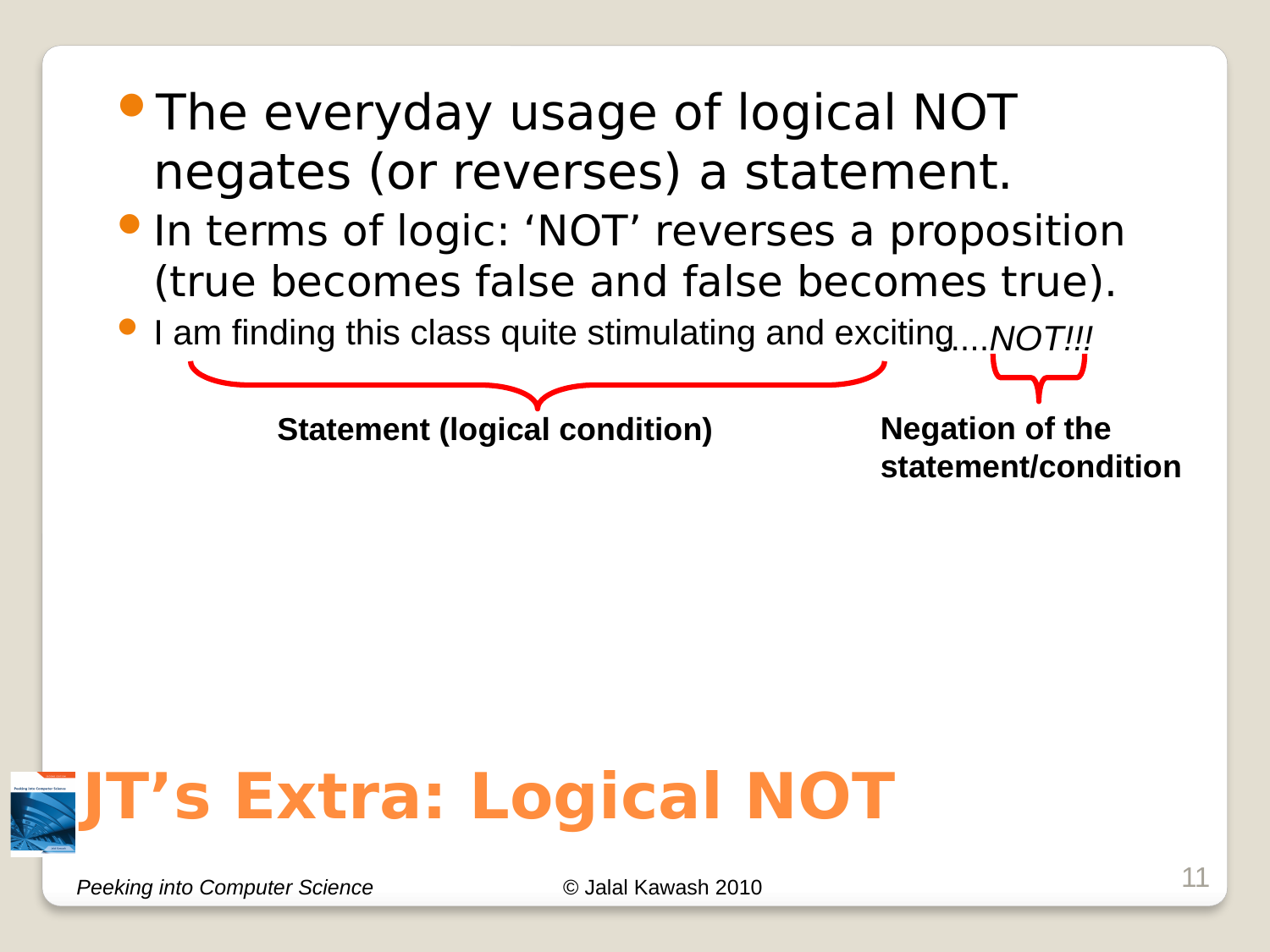

The everyday usage of logical NOT negates (or reverses) a statement.
In terms of logic: ‘NOT’ reverses a proposition (true becomes false and false becomes true).
I am finding this class quite stimulating and exciting
.....NOT!!!

Negation of the statement/condition

Statement (logical condition)
# JT’s Extra: Logical NOT
11